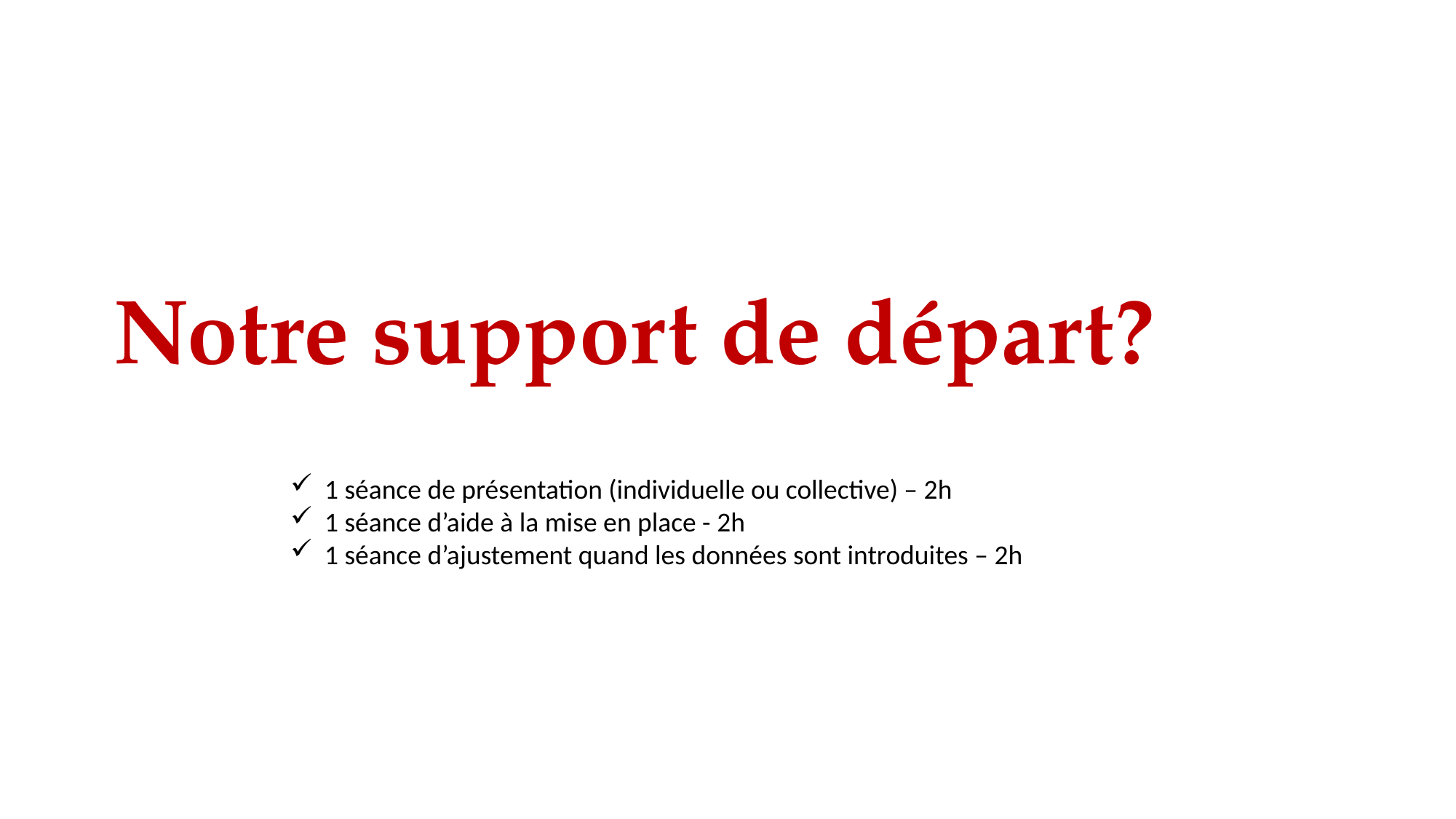

Notre support de départ?

1 séance de présentation (individuelle ou collective) – 2h
1 séance d’aide à la mise en place - 2h
1 séance d’ajustement quand les données sont introduites – 2h